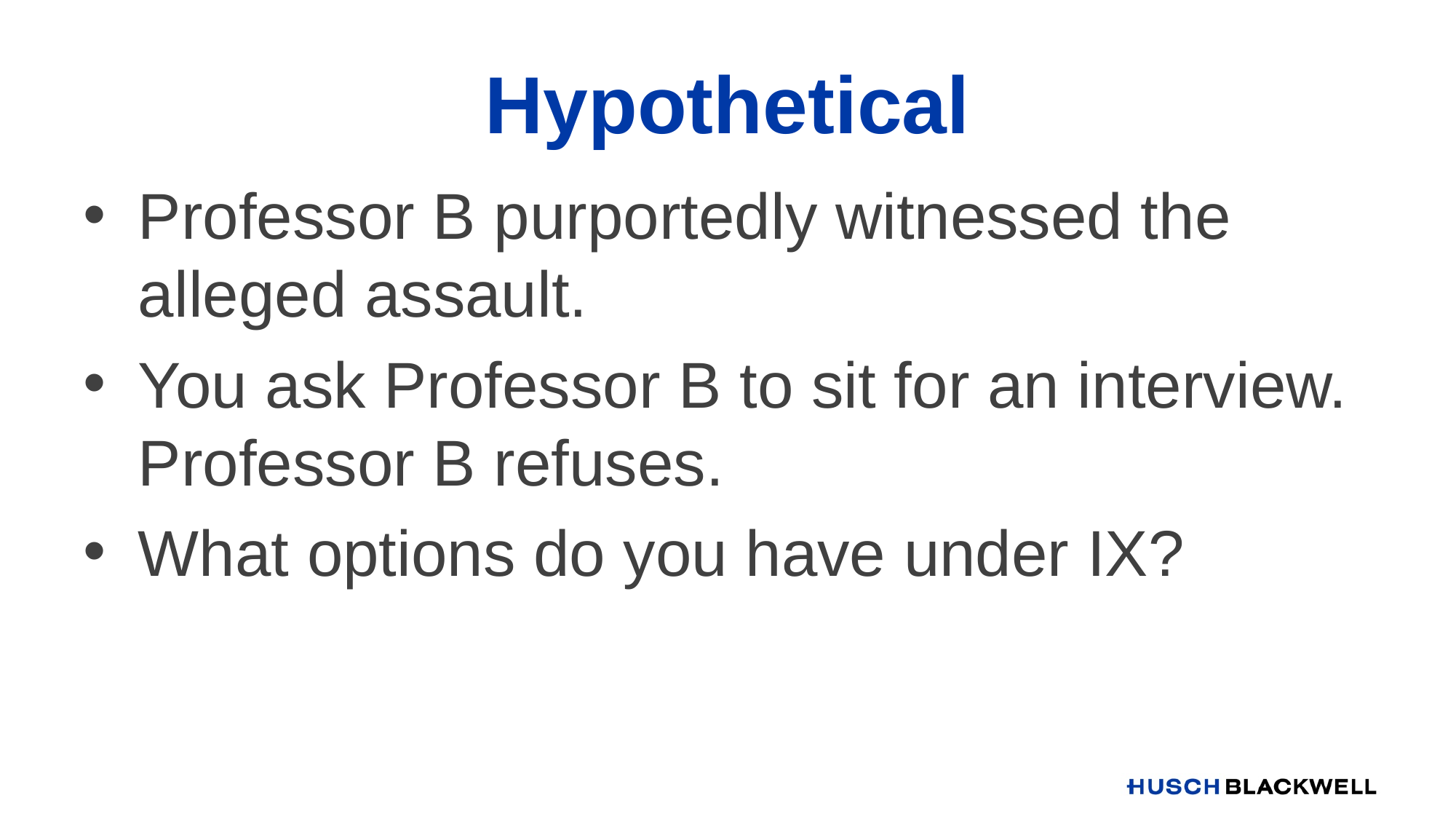

# Hypothetical
Professor B purportedly witnessed the alleged assault.
You ask Professor B to sit for an interview.  Professor B refuses.
What options do you have under IX?